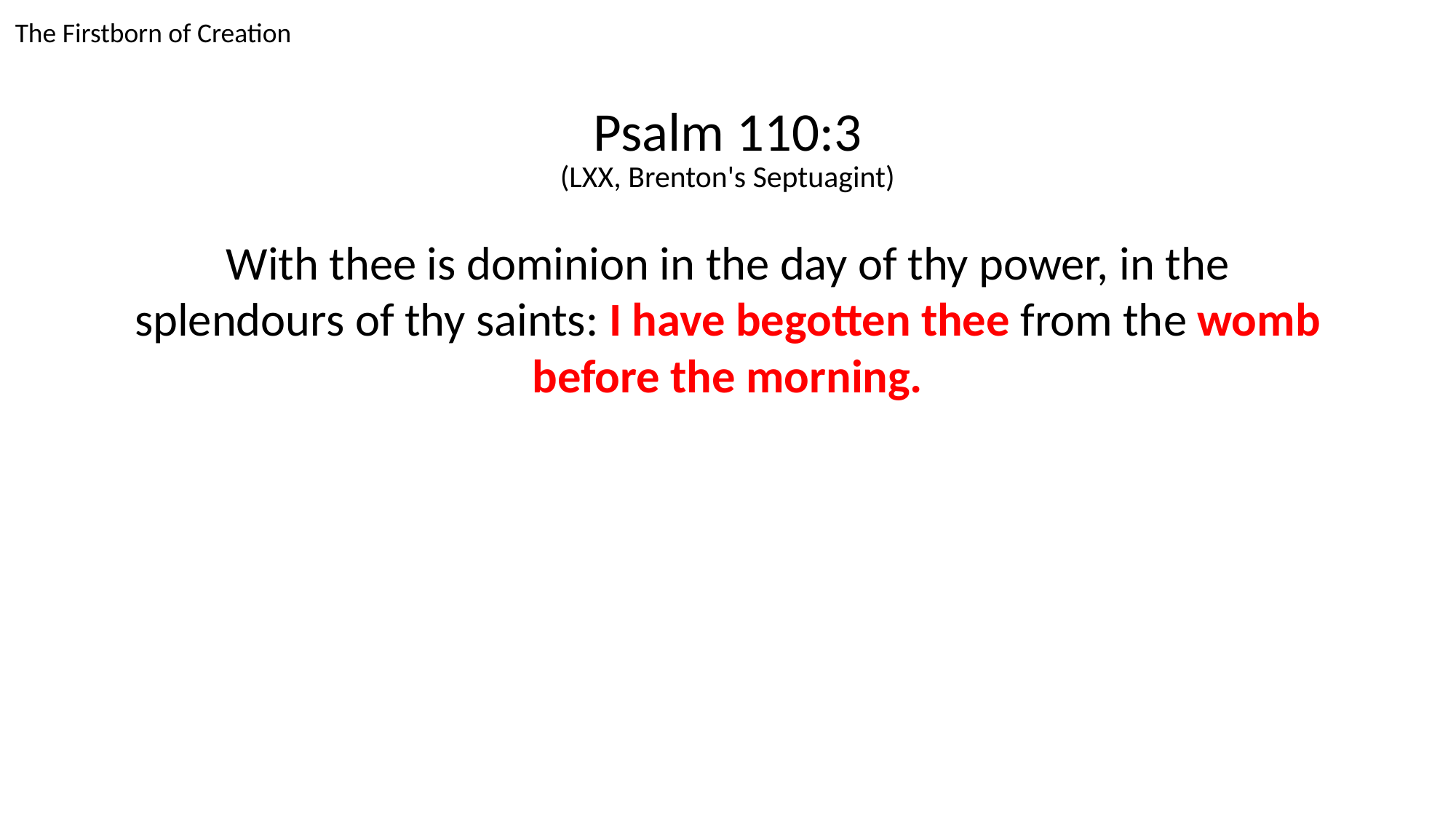

The Firstborn of Creation
Psalm 110:3
(LXX, Brenton's Septuagint)
With thee is dominion in the day of thy power, in the splendours of thy saints: I have begotten thee from the womb before the morning.